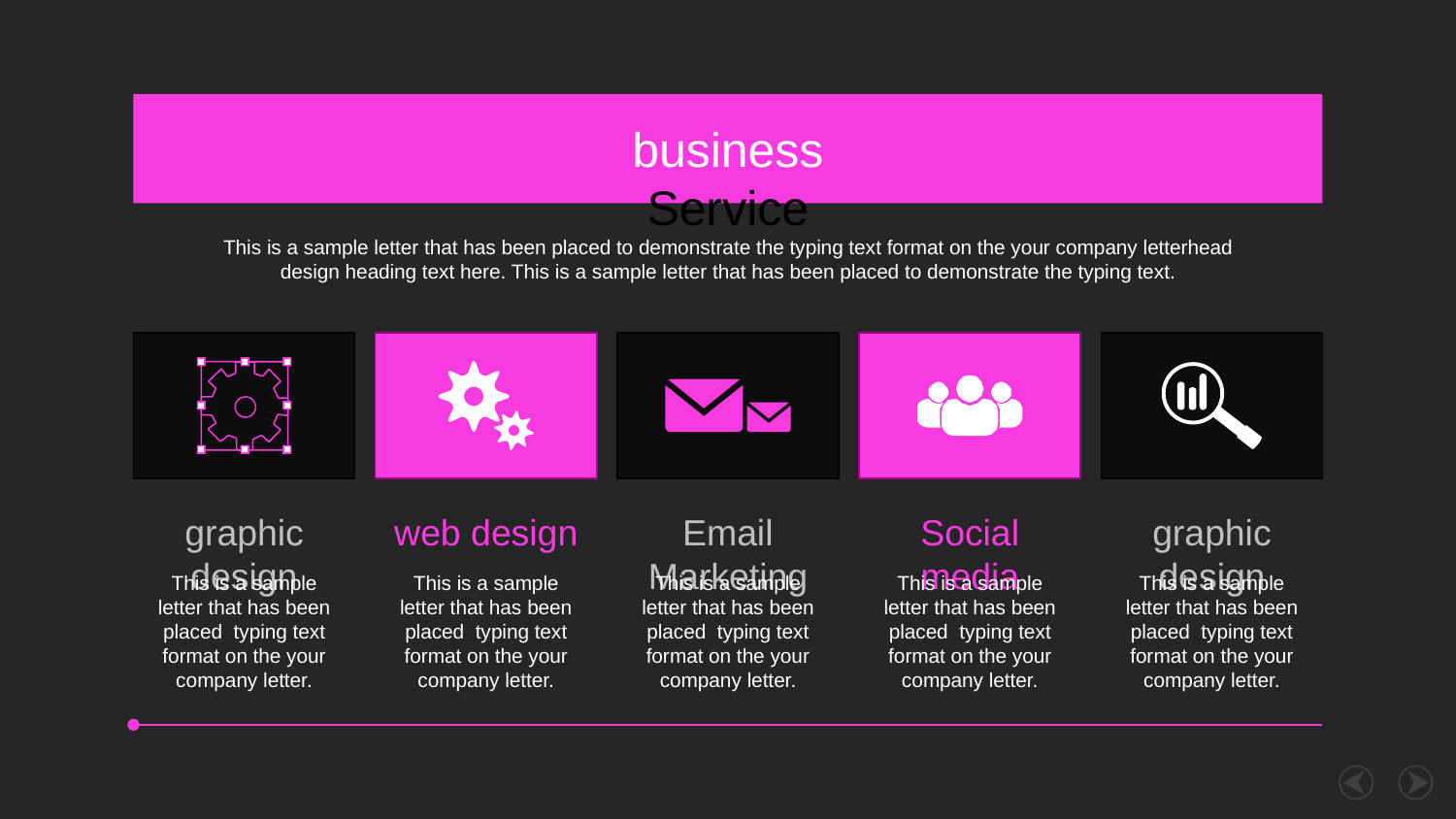

business Service
This is a sample letter that has been placed to demonstrate the typing text format on the your company letterhead design heading text here. This is a sample letter that has been placed to demonstrate the typing text.

graphic design
web design
Email Marketing
Social media
graphic design
This is a sample letter that has been placed  typing text format on the your company letter.
This is a sample letter that has been placed  typing text format on the your company letter.
This is a sample letter that has been placed  typing text format on the your company letter.
This is a sample letter that has been placed  typing text format on the your company letter.
This is a sample letter that has been placed  typing text format on the your company letter.